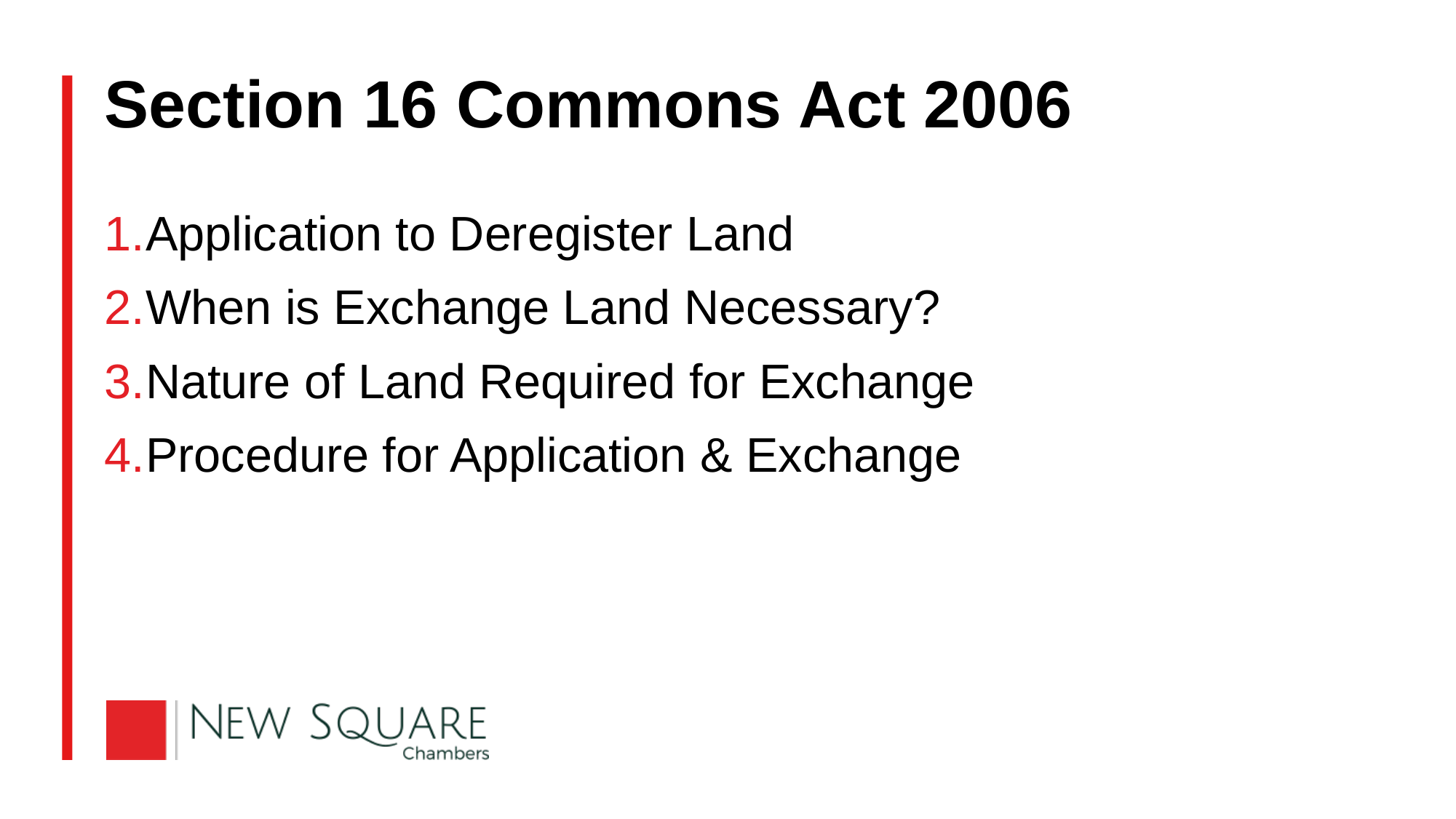

# Section 16 Commons Act 2006
Application to Deregister Land
When is Exchange Land Necessary?
Nature of Land Required for Exchange
Procedure for Application & Exchange